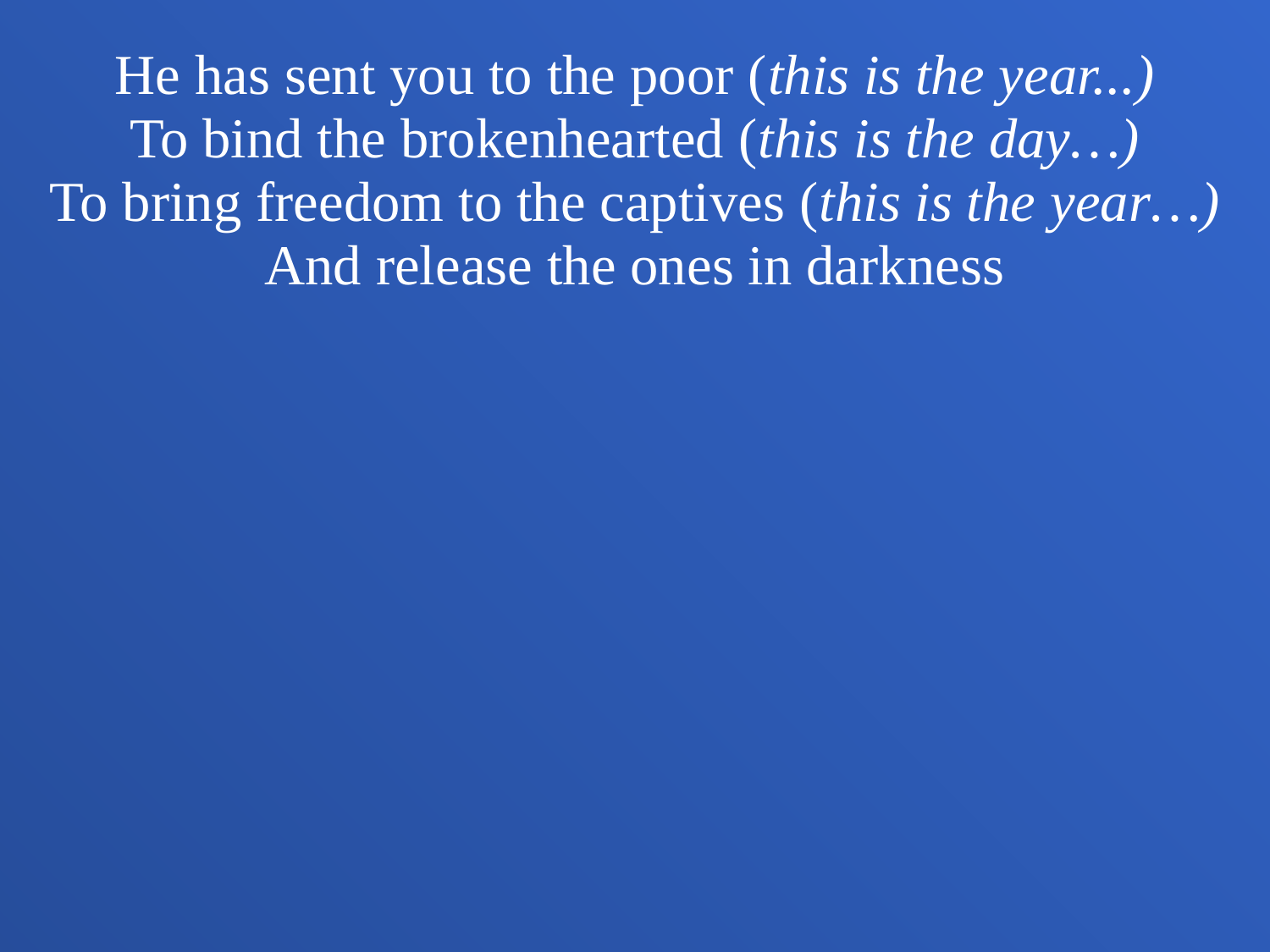

He has sent you to the poor (this is the year...)
To bind the brokenhearted (this is the day…)
To bring freedom to the captives (this is the year…)
And release the ones in darkness